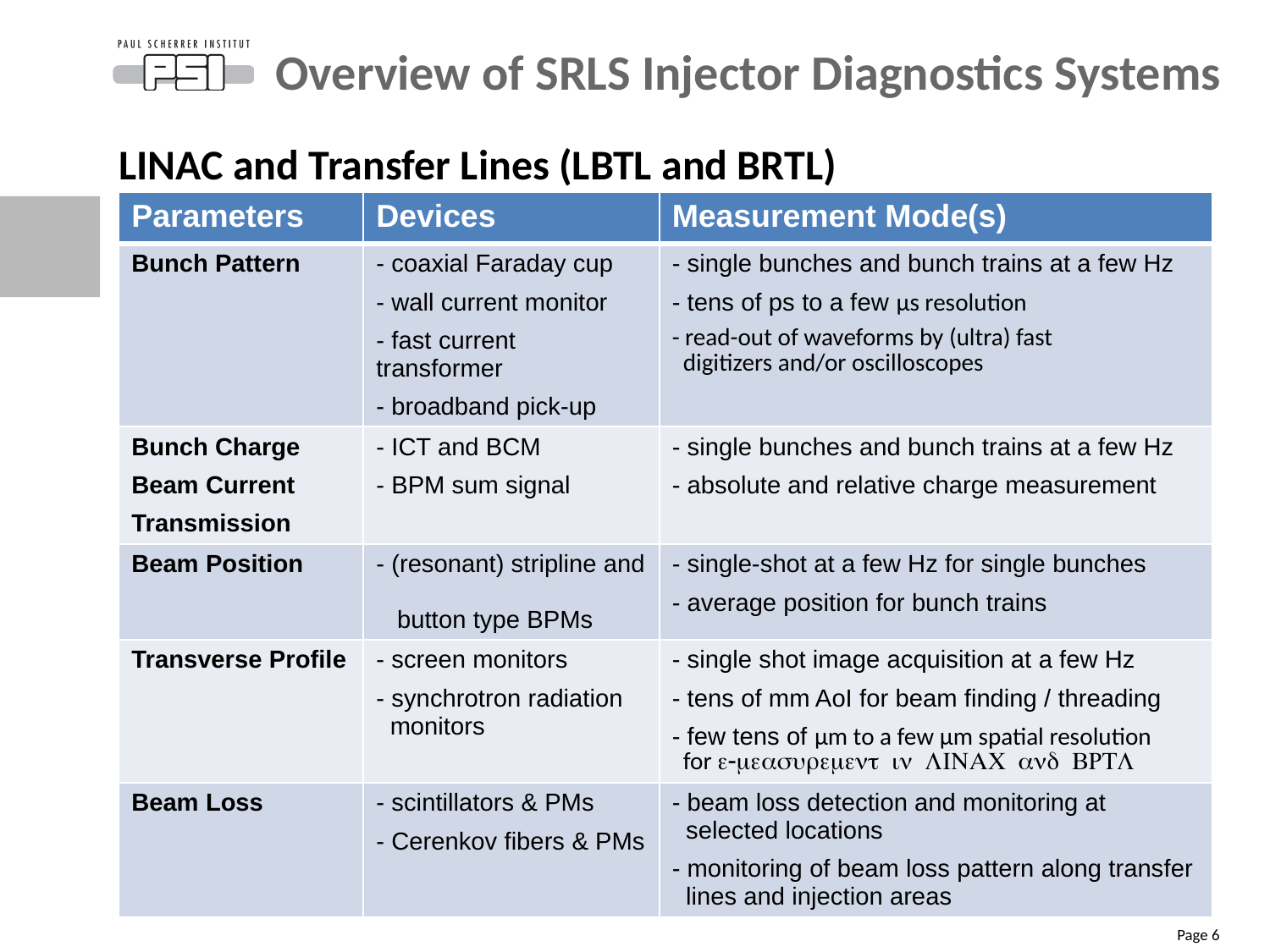

Overview of SRLS Injector Diagnostics Systems
LINAC and Transfer Lines (LBTL and BRTL)
| Parameters | Devices | Measurement Mode(s) |
| --- | --- | --- |
| Bunch Pattern | - coaxial Faraday cup - wall current monitor - fast current transformer - broadband pick-up | - single bunches and bunch trains at a few Hz - tens of ps to a few µs resolution - read-out of waveforms by (ultra) fast digitizers and/or oscilloscopes |
| Bunch Charge Beam Current Transmission | - ICT and BCM - BPM sum signal | - single bunches and bunch trains at a few Hz - absolute and relative charge measurement |
| Beam Position | - (resonant) stripline and button type BPMs | - single-shot at a few Hz for single bunches - average position for bunch trains |
| Transverse Profile | - screen monitors - synchrotron radiation monitors | - single shot image acquisition at a few Hz - tens of mm AoI for beam finding / threading - few tens of µm to a few µm spatial resolution for ε-measurement in LINAC and BRTL |
| Beam Loss | - scintillators & PMs - Cerenkov fibers & PMs | - beam loss detection and monitoring at selected locations - monitoring of beam loss pattern along transfer lines and injection areas |
Page 6